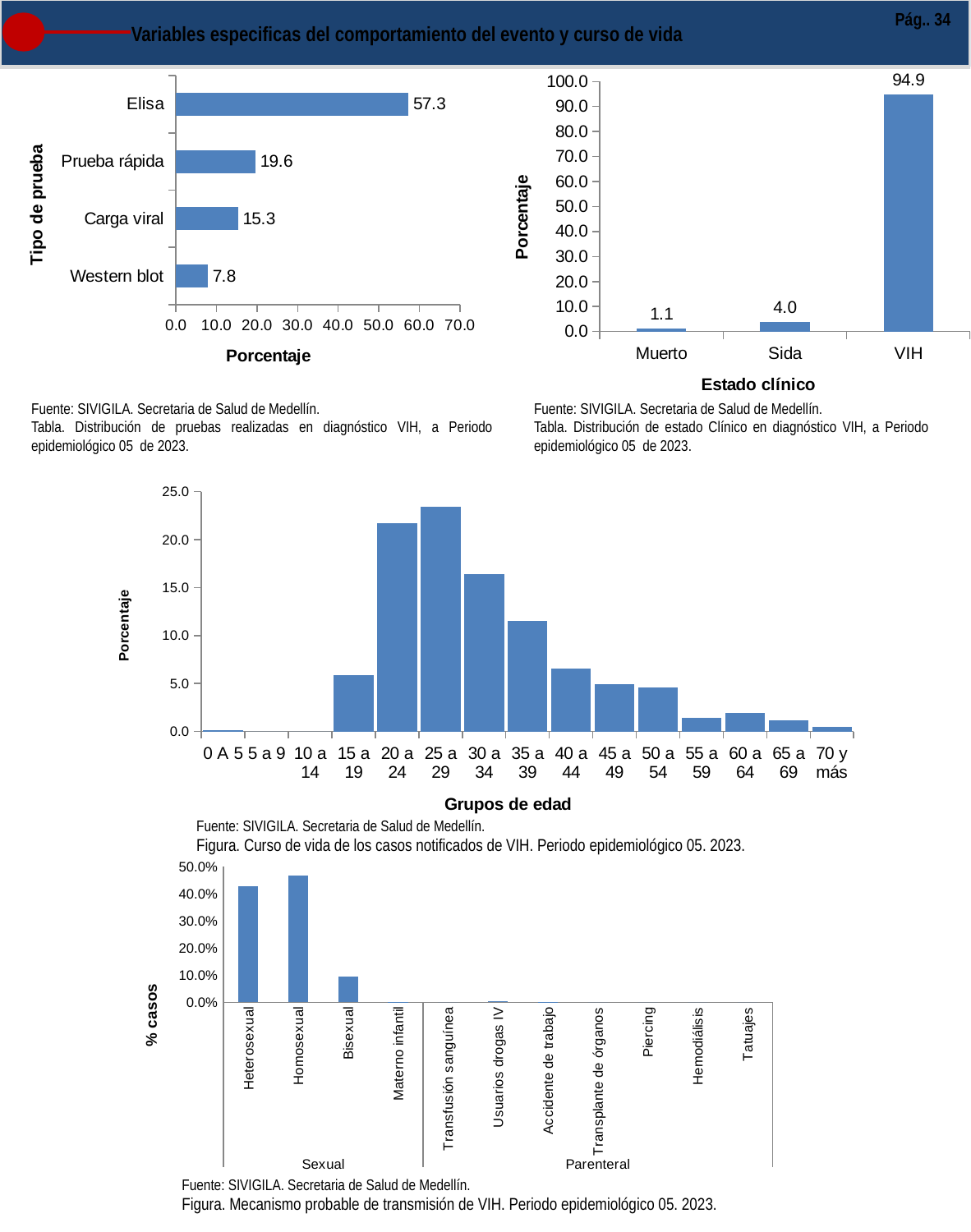

Pág.. 34

Variables especificas del comportamiento del evento y curso de vida

### Chart

| Category |  |
|---|---|
| Muerto | 1.1146496815286624 |
| Sida | 3.9808917197452227 |
| VIH | 94.90445859872611 |

### Chart

| Category |  |
|---|---|
| Western blot | 7.802547770700636 |
| Carga viral | 15.286624203821656 |
| Prueba rápida | 19.5859872611465 |
| Elisa | 57.324840764331206 |
Fuente: SIVIGILA. Secretaria de Salud de Medellín.
Tabla. Distribución de pruebas realizadas en diagnóstico VIH, a Periodo epidemiológico 05  de 2023.
Fuente: SIVIGILA. Secretaria de Salud de Medellín.
Tabla. Distribución de estado Clínico en diagnóstico VIH, a Periodo epidemiológico 05  de 2023.

### Chart

| Category | % casos |
|---|---|
| 0 A 5 | 0.1594896331738437 |
| 5 a 9 | 0.0 |
| 10 a 14 | 0.0 |
| 15 a 19 | 5.901116427432217 |
| 20 a 24 | 21.690590111642745 |
| 25 a 29 | 23.444976076555022 |
| 30 a 34 | 16.427432216905903 |
| 35 a 39 | 11.483253588516746 |
| 40 a 44 | 6.539074960127592 |
| 45 a 49 | 4.944178628389154 |
| 50 a 54 | 4.625199362041467 |
| 55 a 59 | 1.4354066985645932 |
| 60 a 64 | 1.9138755980861244 |
| 65 a 69 | 1.1164274322169059 |
| 70 y más | 0.4784688995215311 |
Fuente: SIVIGILA. Secretaria de Salud de Medellín.
Figura. Curso de vida de los casos notificados de VIH. Periodo epidemiológico 05. 2023.

### Chart

| Category | % casos |
|---|---|
| Heterosexual | 0.428343949044586 |
| Homosexual | 0.4681528662420382 |
| Bisexual | 0.09554140127388536 |
| Materno infantil | 0.0015923566878980893 |
| Transfusión sanguínea | 0.0 |
| Usuarios drogas IV | 0.004777070063694267 |
| Accidente de trabajo | 0.0015923566878980893 |
| Transplante de órganos | 0.0 |
| Piercing | 0.0 |
| Hemodiálisis | 0.0 |
| Tatuajes | 0.0 |
Fuente: SIVIGILA. Secretaria de Salud de Medellín.
Figura. Mecanismo probable de transmisión de VIH. Periodo epidemiológico 05. 2023.